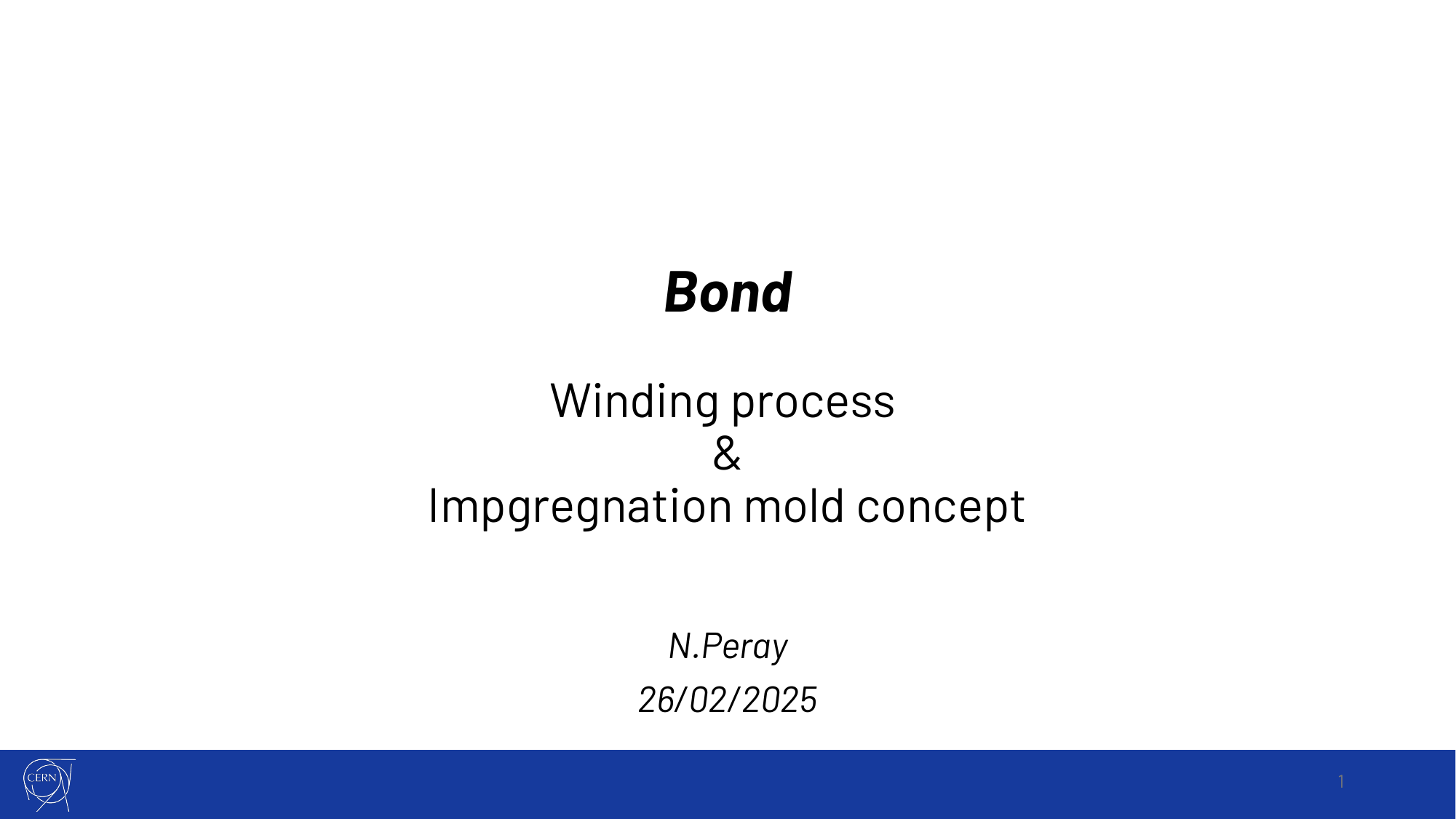

# Bond Winding process & Impgregnation mold concept
N.Peray
26/02/2025
1